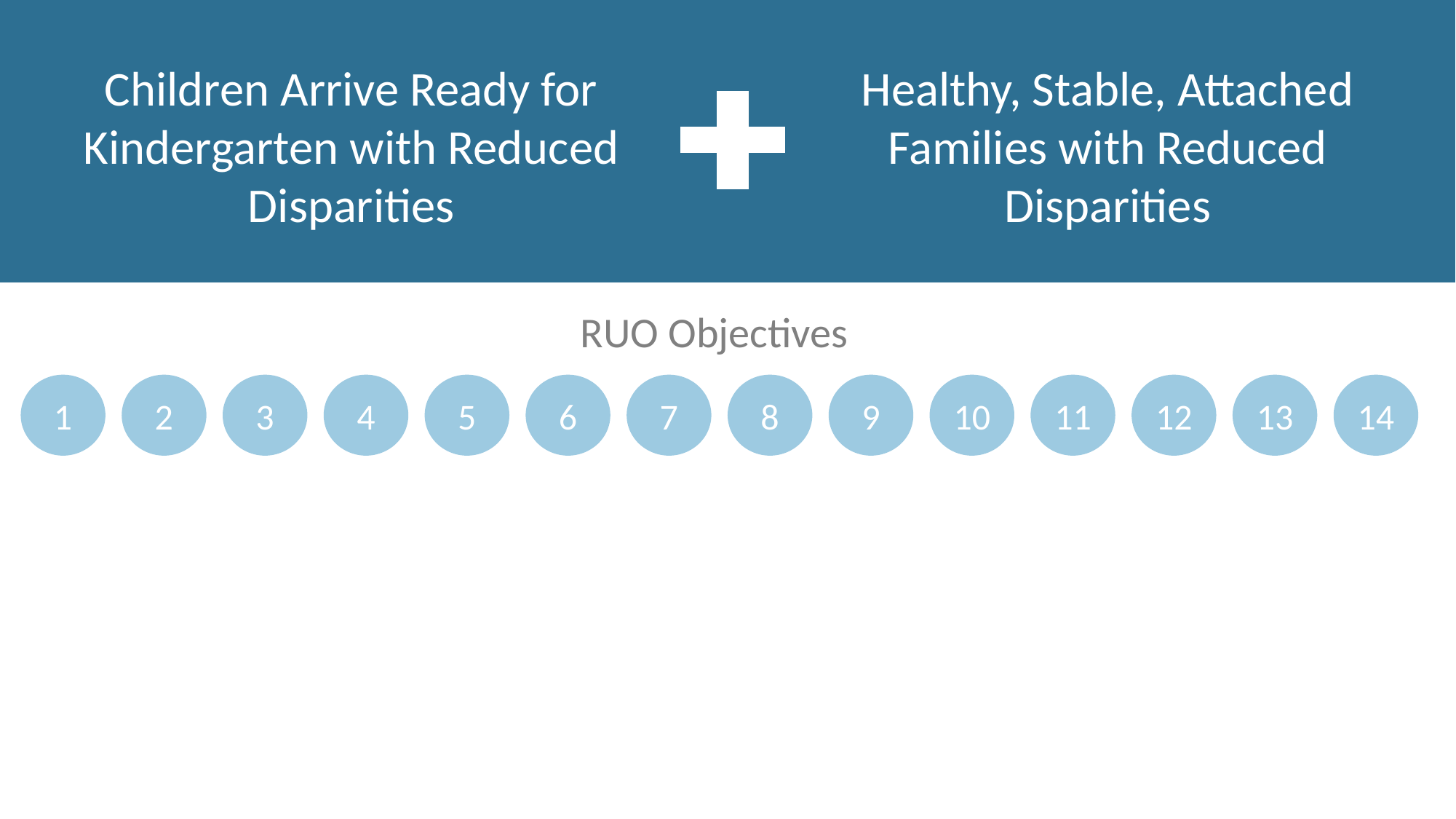

Children Arrive Ready for Kindergarten with Reduced Disparities
Healthy, Stable, Attached Families with Reduced Disparities

RUO Objectives
14
2
4
6
8
10
12
13
1
3
5
7
9
11